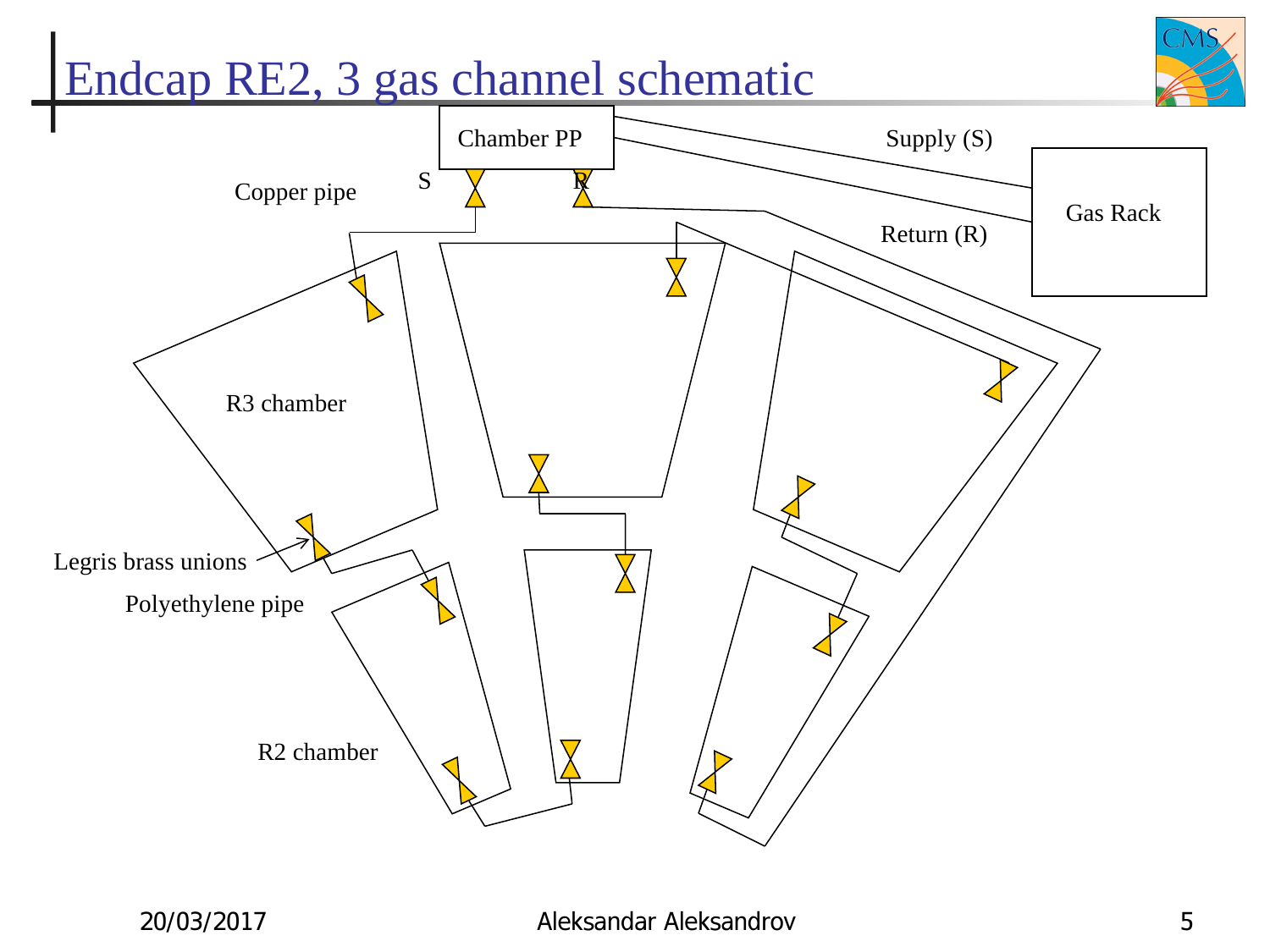

# Endcap RE2, 3 gas channel schematic

Supply (S)
Chamber PP

S
R
Copper pipe

Gas Rack
Return (R)

R3 chamber

Legris brass unions

Polyethylene pipe

R2 chamber

20/03/2017
Aleksandar Aleksandrov
5